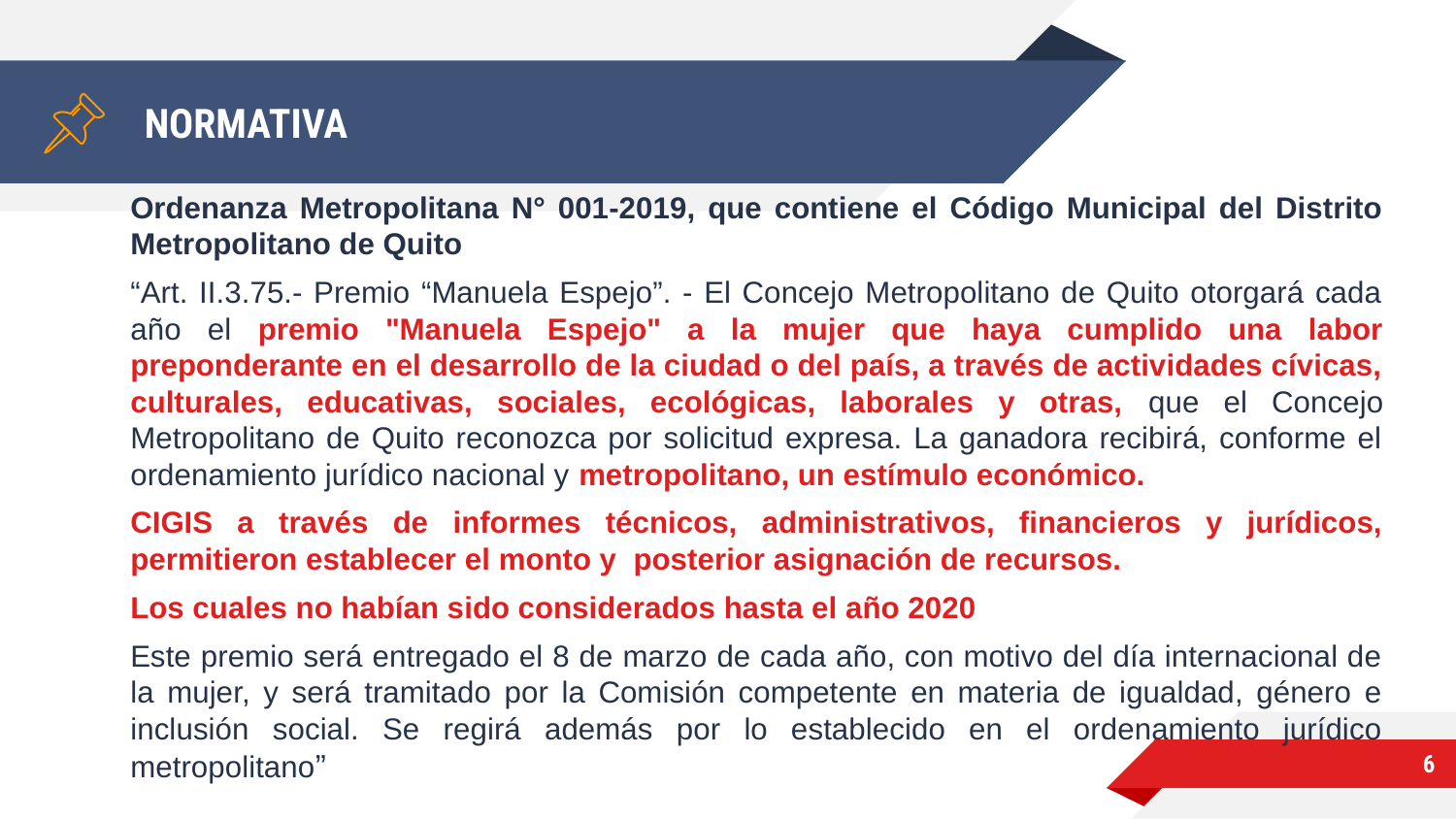

# NORMATIVA

Ordenanza Metropolitana N° 001-2019, que contiene el Código Municipal del Distrito Metropolitano de Quito
“Art. II.3.75.- Premio “Manuela Espejo”. - El Concejo Metropolitano de Quito otorgará cada año el premio "Manuela Espejo" a la mujer que haya cumplido una labor preponderante en el desarrollo de la ciudad o del país, a través de actividades cívicas, culturales, educativas, sociales, ecológicas, laborales y otras, que el Concejo Metropolitano de Quito reconozca por solicitud expresa. La ganadora recibirá, conforme el ordenamiento jurídico nacional y metropolitano, un estímulo económico.
CIGIS a través de informes técnicos, administrativos, financieros y jurídicos, permitieron establecer el monto y  posterior asignación de recursos.
Los cuales no habían sido considerados hasta el año 2020
Este premio será entregado el 8 de marzo de cada año, con motivo del día internacional de la mujer, y será tramitado por la Comisión competente en materia de igualdad, género e inclusión social. Se regirá además por lo establecido en el ordenamiento jurídico metropolitano”
6